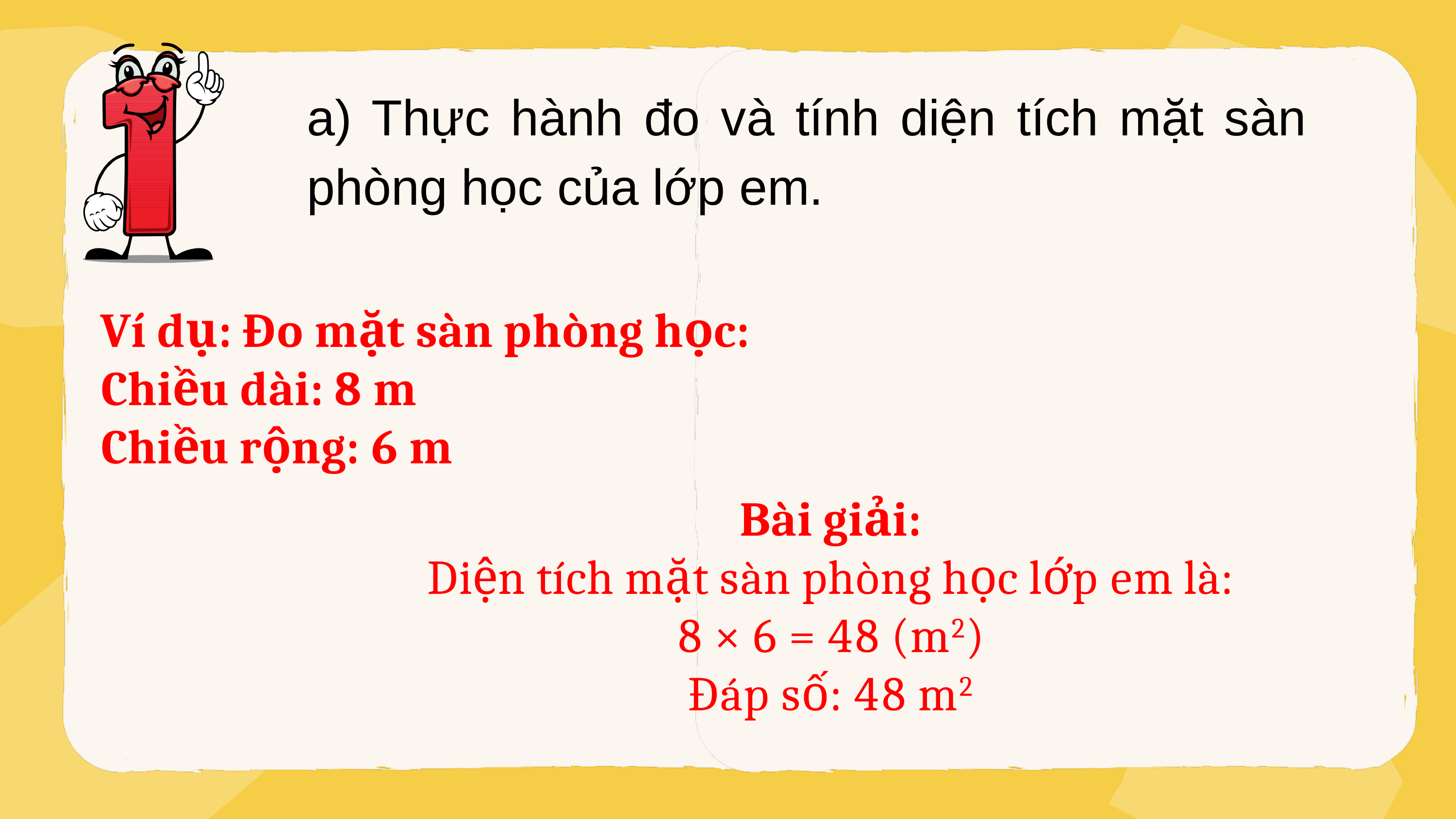

a) Thực hành đo và tính diện tích mặt sàn phòng học của lớp em.
Ví dụ: Đo mặt sàn phòng học:
Chiều dài: 8 m
Chiều rộng: 6 m
Bài giải:
Diện tích mặt sàn phòng học lớp em là:
8 × 6 = 48 (m2)
Đáp số: 48 m2